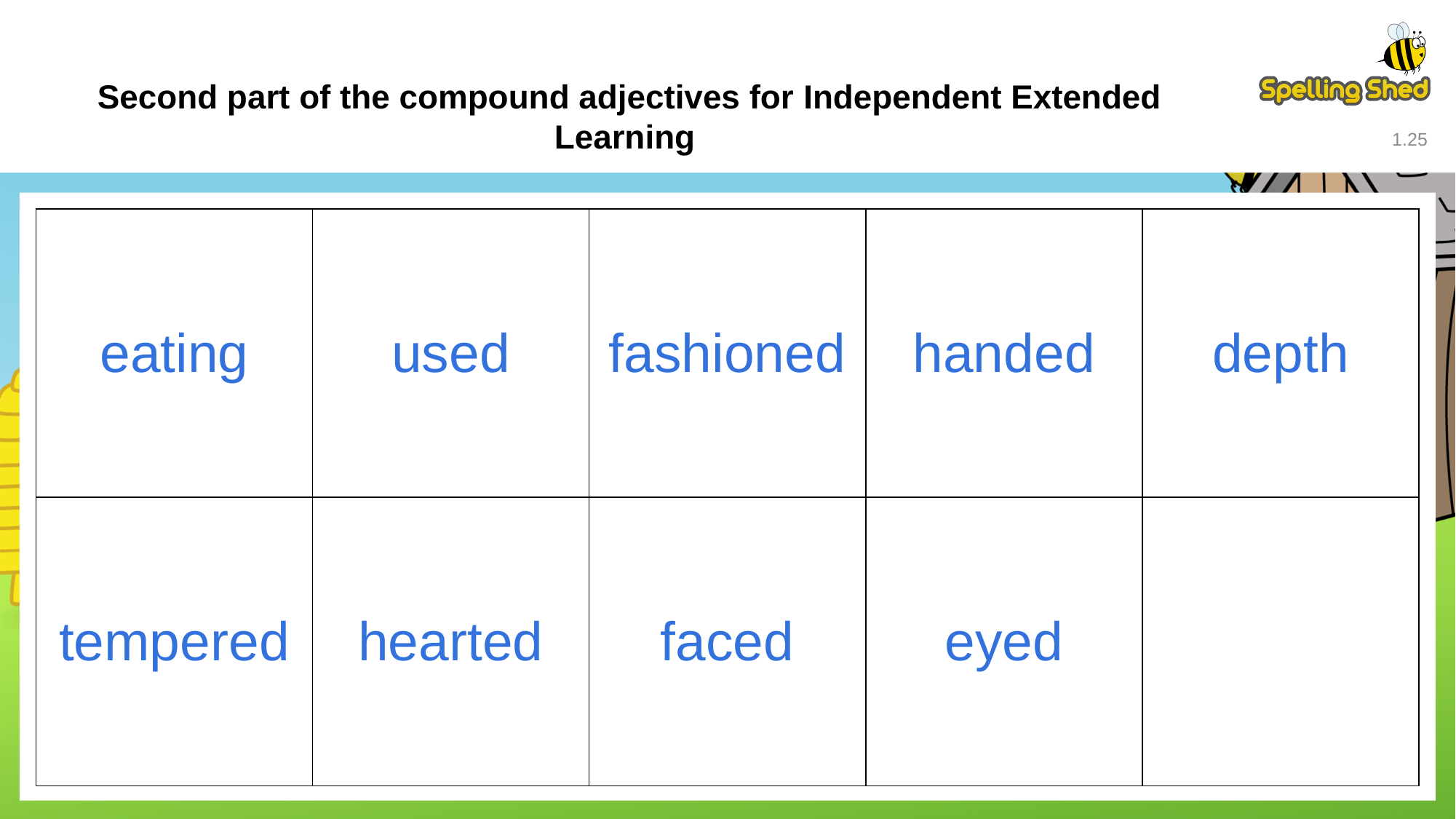

Second part of the compound adjectives for Independent Extended Learning
1.25
| eating | used | fashioned | handed | depth |
| --- | --- | --- | --- | --- |
| tempered | hearted | faced | eyed |  |